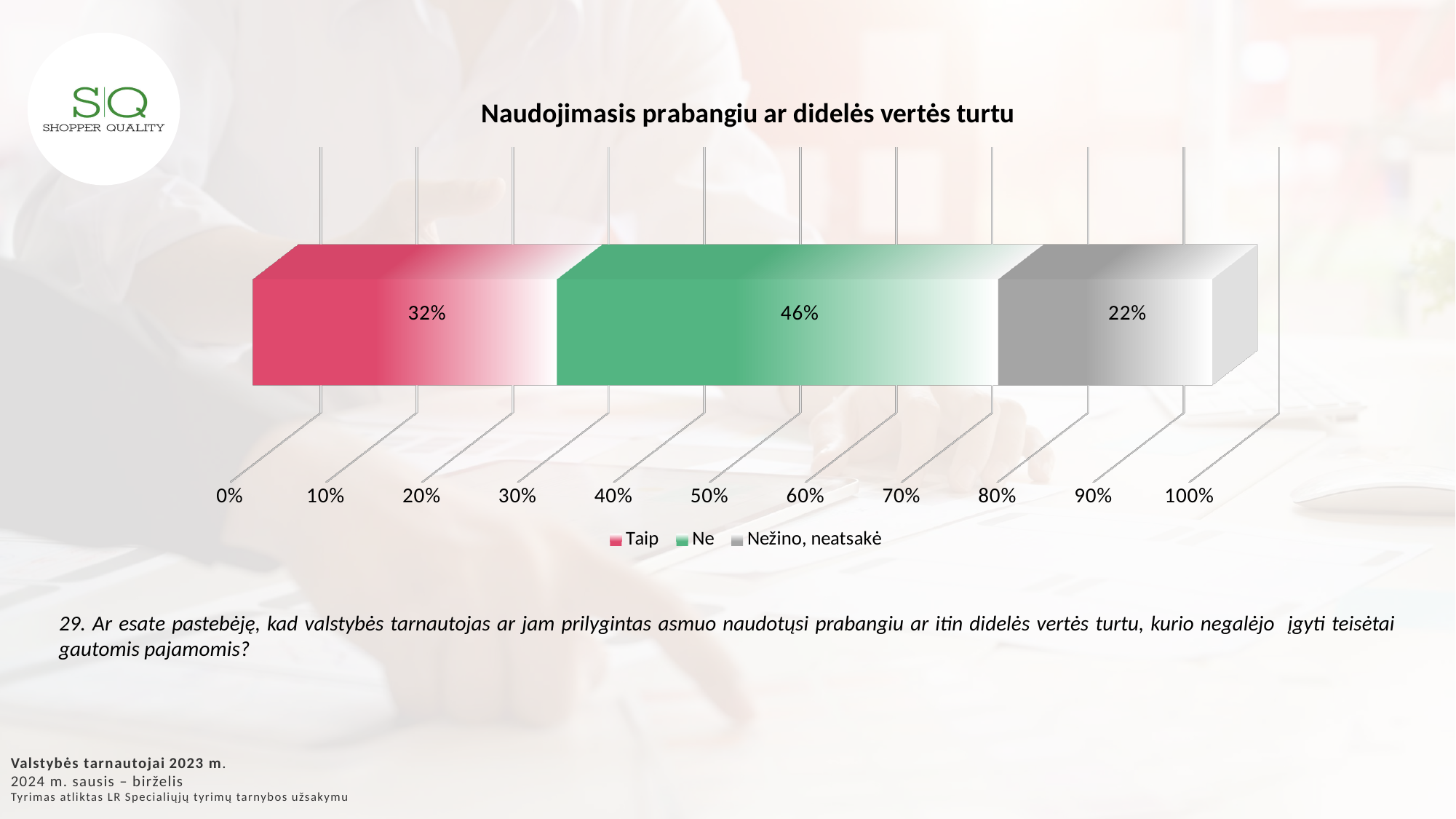

[unsupported chart]

29. Ar esate pastebėję, kad valstybės tarnautojas ar jam prilygintas asmuo naudotųsi prabangiu ar itin didelės vertės turtu, kurio negalėjo  įgyti teisėtai gautomis pajamomis?
Valstybės tarnautojai 2023 m.
2024 m. sausis – birželis
Tyrimas atliktas LR Specialiųjų tyrimų tarnybos užsakymu